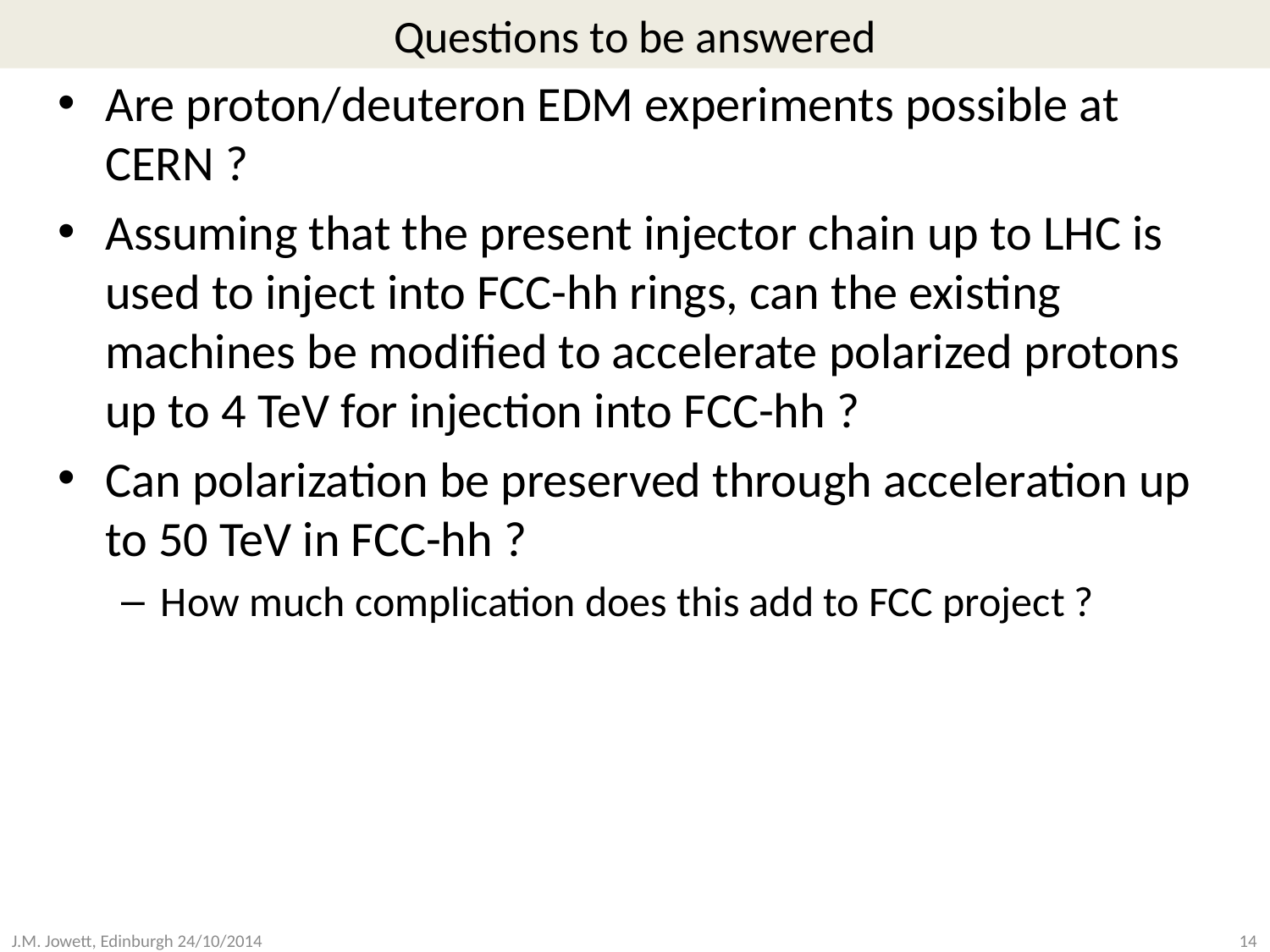

# Questions to be answered
Are proton/deuteron EDM experiments possible at CERN ?
Assuming that the present injector chain up to LHC is used to inject into FCC-hh rings, can the existing machines be modified to accelerate polarized protons up to 4 TeV for injection into FCC-hh ?
Can polarization be preserved through acceleration up to 50 TeV in FCC-hh ?
How much complication does this add to FCC project ?
J.M. Jowett, Edinburgh 24/10/2014
14